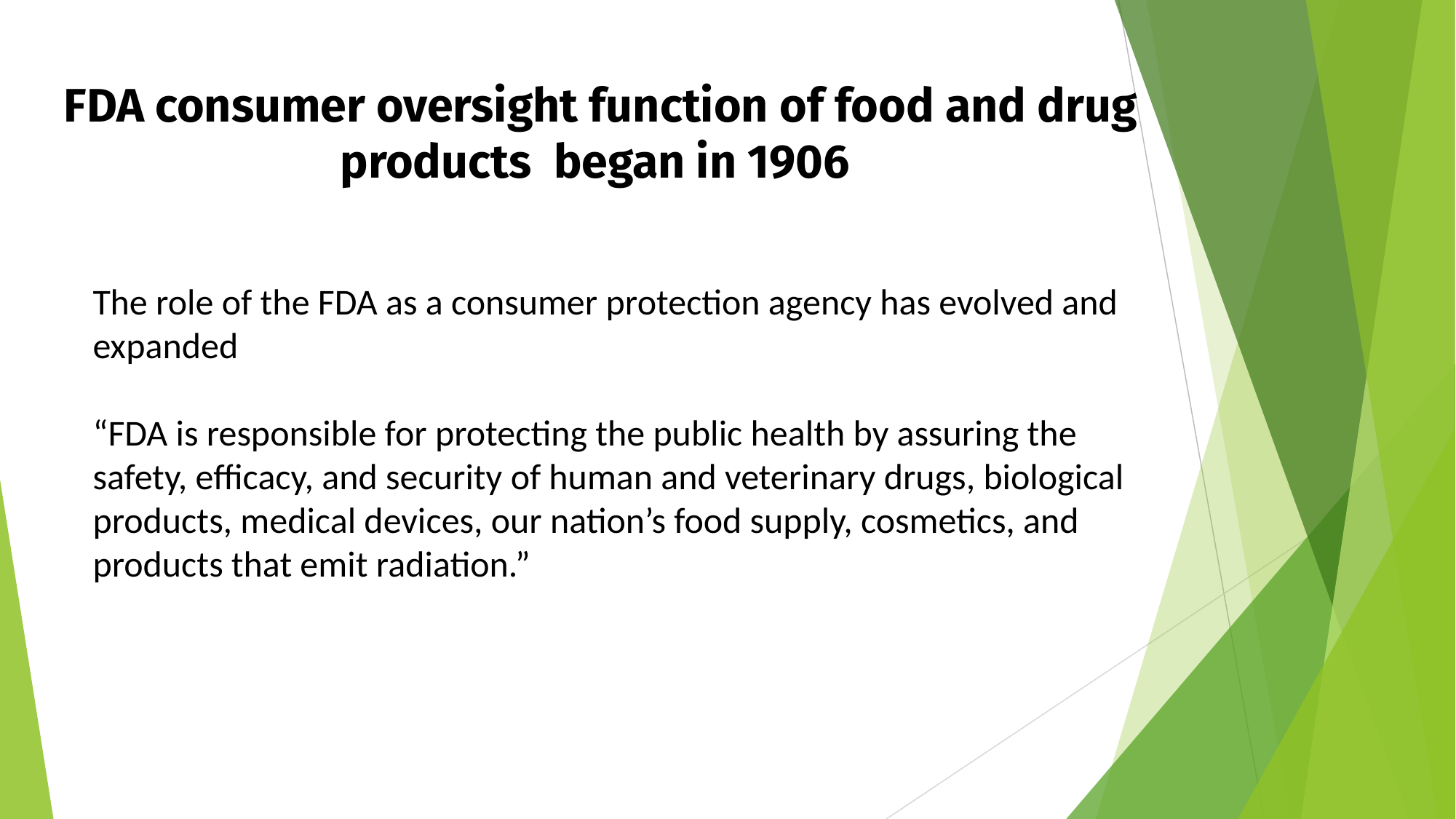

# FDA consumer oversight function of food and drug products  began in 1906
The role of the FDA as a consumer protection agency has evolved and expanded

“FDA is responsible for protecting the public health by assuring the safety, efficacy, and security of human and veterinary drugs, biological products, medical devices, our nation’s food supply, cosmetics, and products that emit radiation.”